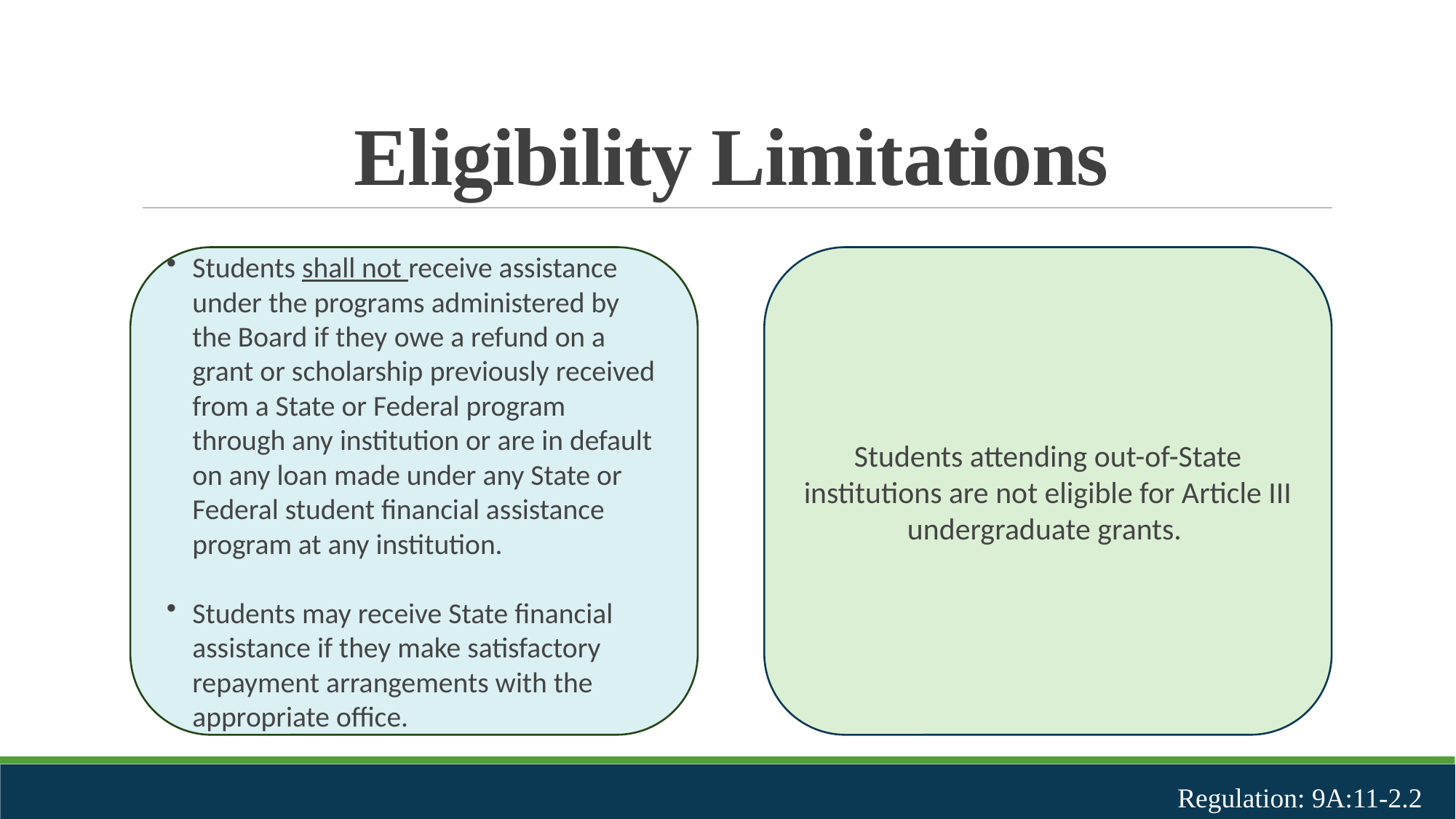

# Eligibility Limitations
Students shall not receive assistance under the programs administered by the Board if they owe a refund on a grant or scholarship previously received from a State or Federal program through any institution or are in default on any loan made under any State or Federal student financial assistance program at any institution.

Students may receive State financial assistance if they make satisfactory repayment arrangements with the appropriate office. ​
Students attending out-of-State institutions are not eligible for Article III undergraduate grants. ​
Regulation: 9A:11-2.2